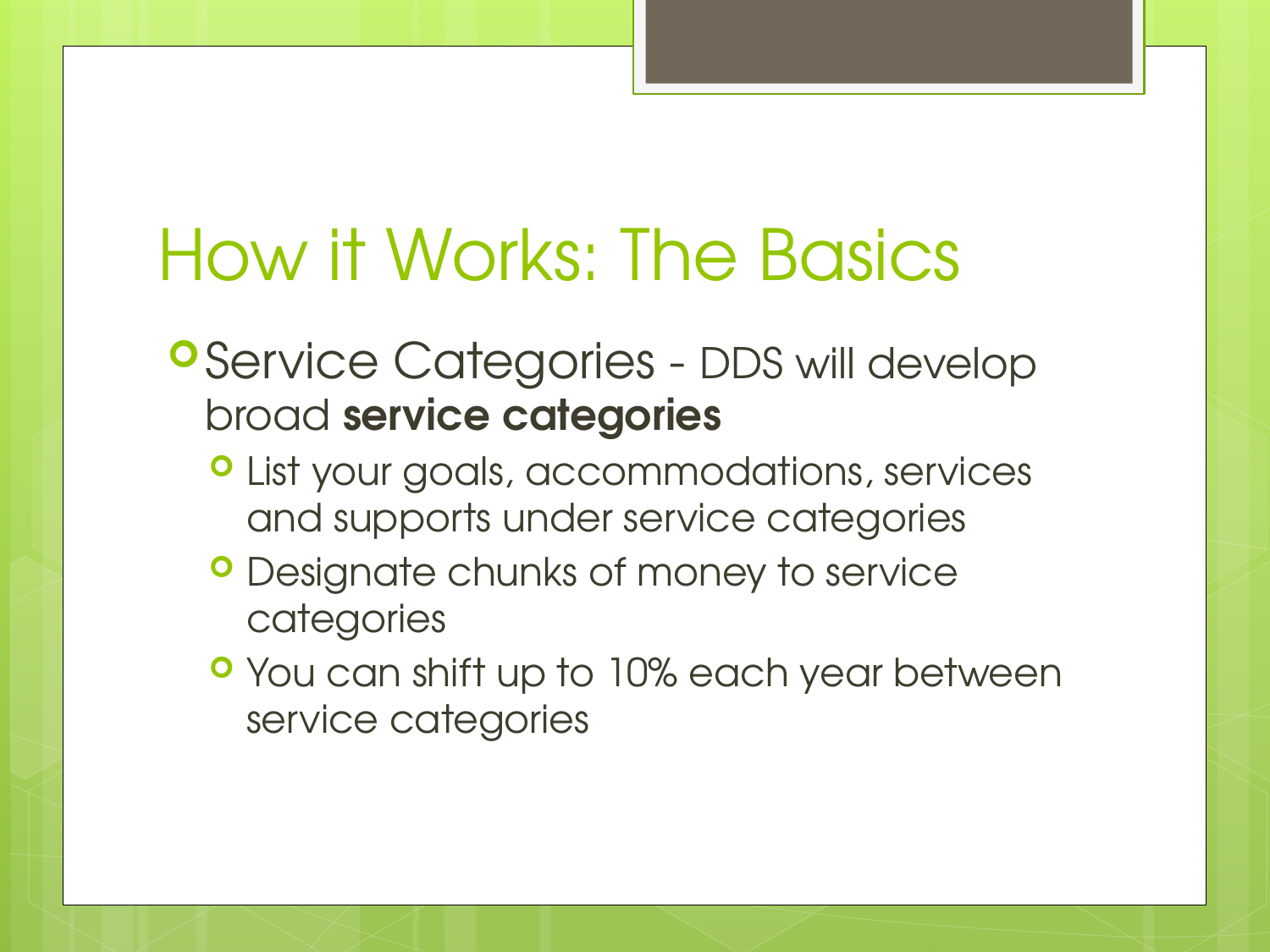

# How it Works: The Basics
Service Categories - DDS will develop broad service categories
List your goals, accommodations, services and supports under service categories
Designate chunks of money to service categories
You can shift up to 10% each year between service categories